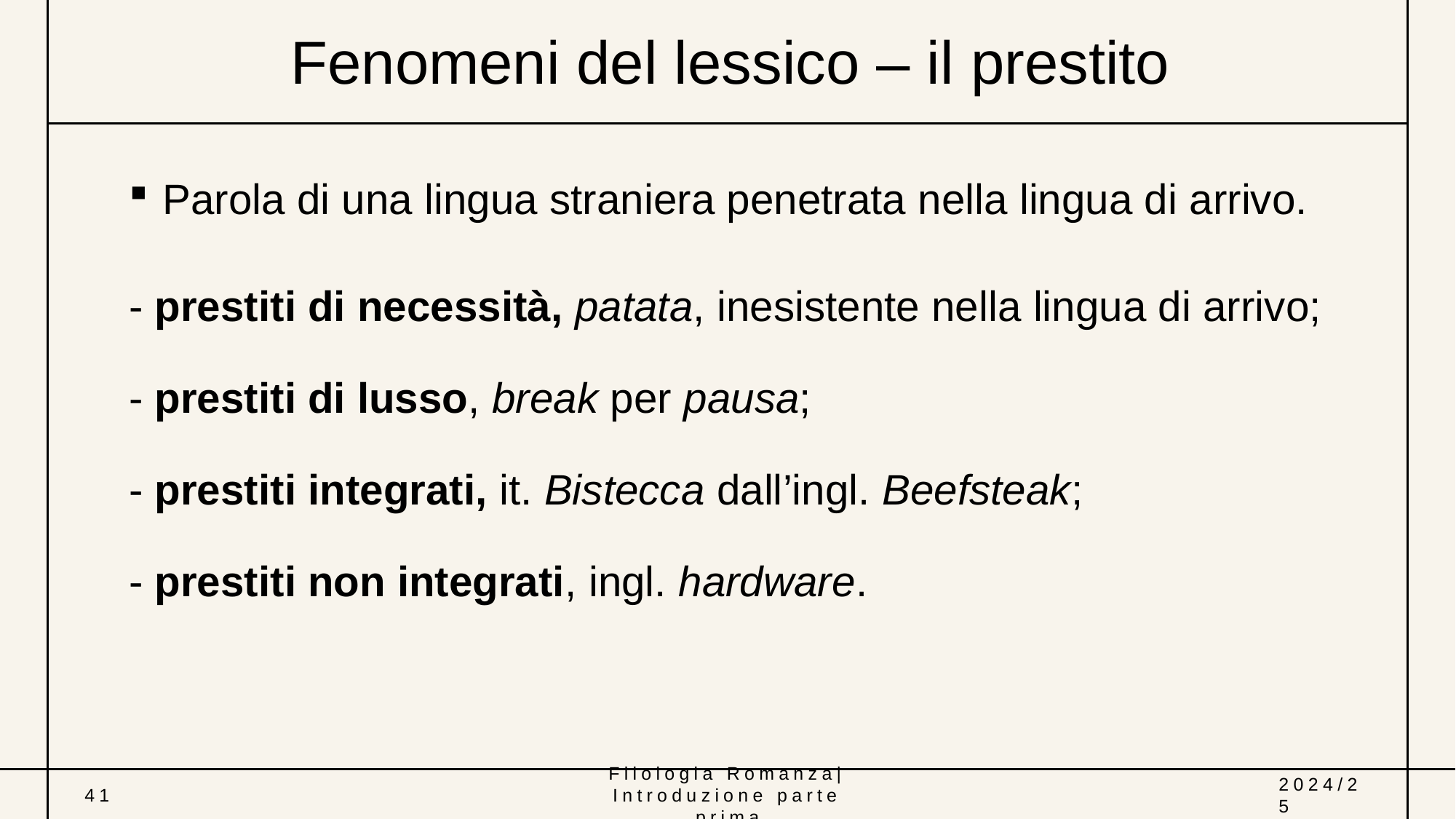

# Fenomeni del lessico – il prestito
Parola di una lingua straniera penetrata nella lingua di arrivo.
- prestiti di necessità, patata, inesistente nella lingua di arrivo;
- prestiti di lusso, break per pausa;
- prestiti integrati, it. Bistecca dall’ingl. Beefsteak;
- prestiti non integrati, ingl. hardware.

41
Filologia Romanza| Introduzione parte prima
2024/25